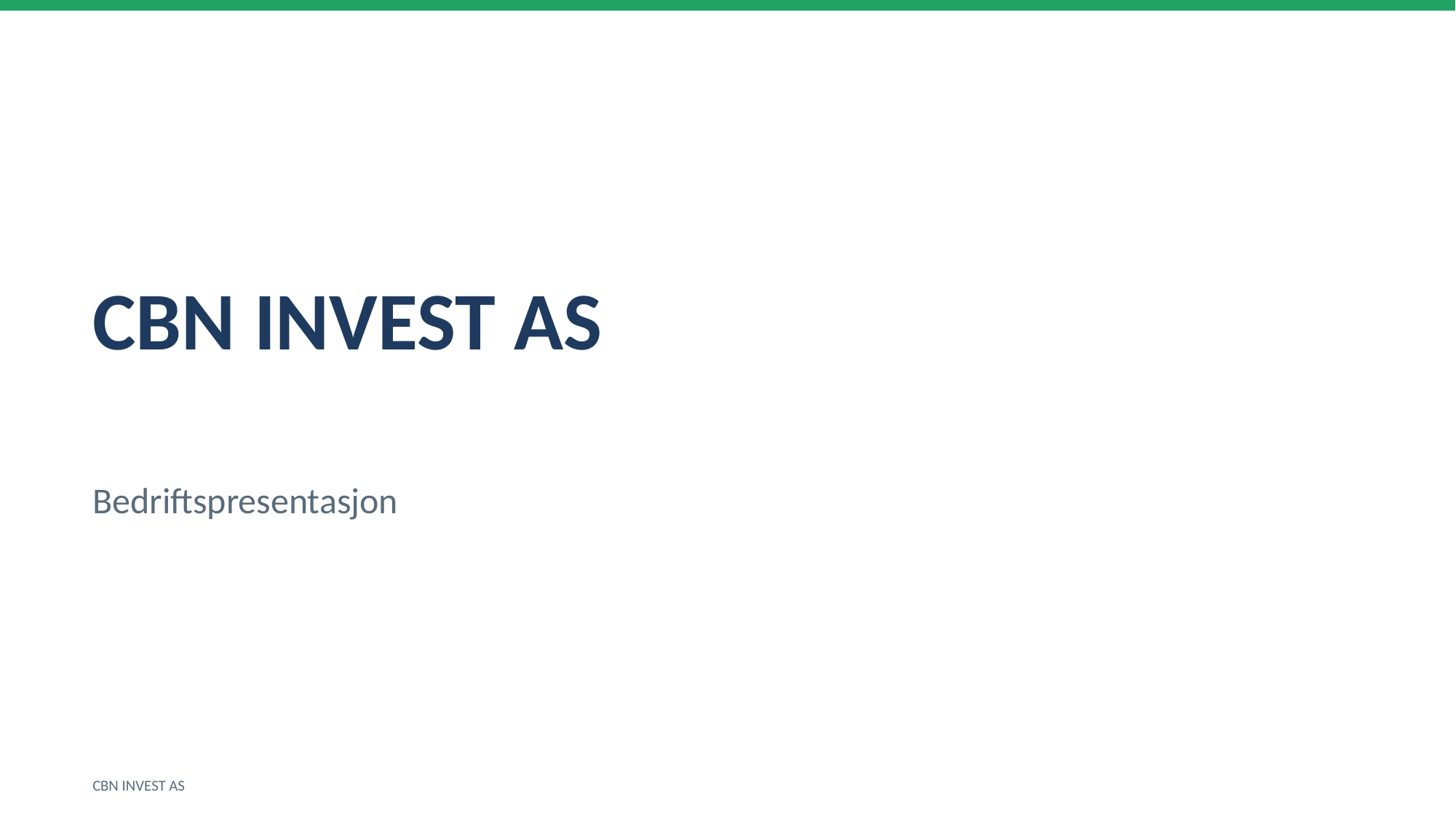

CBN INVEST AS
Bedriftspresentasjon
CBN INVEST AS